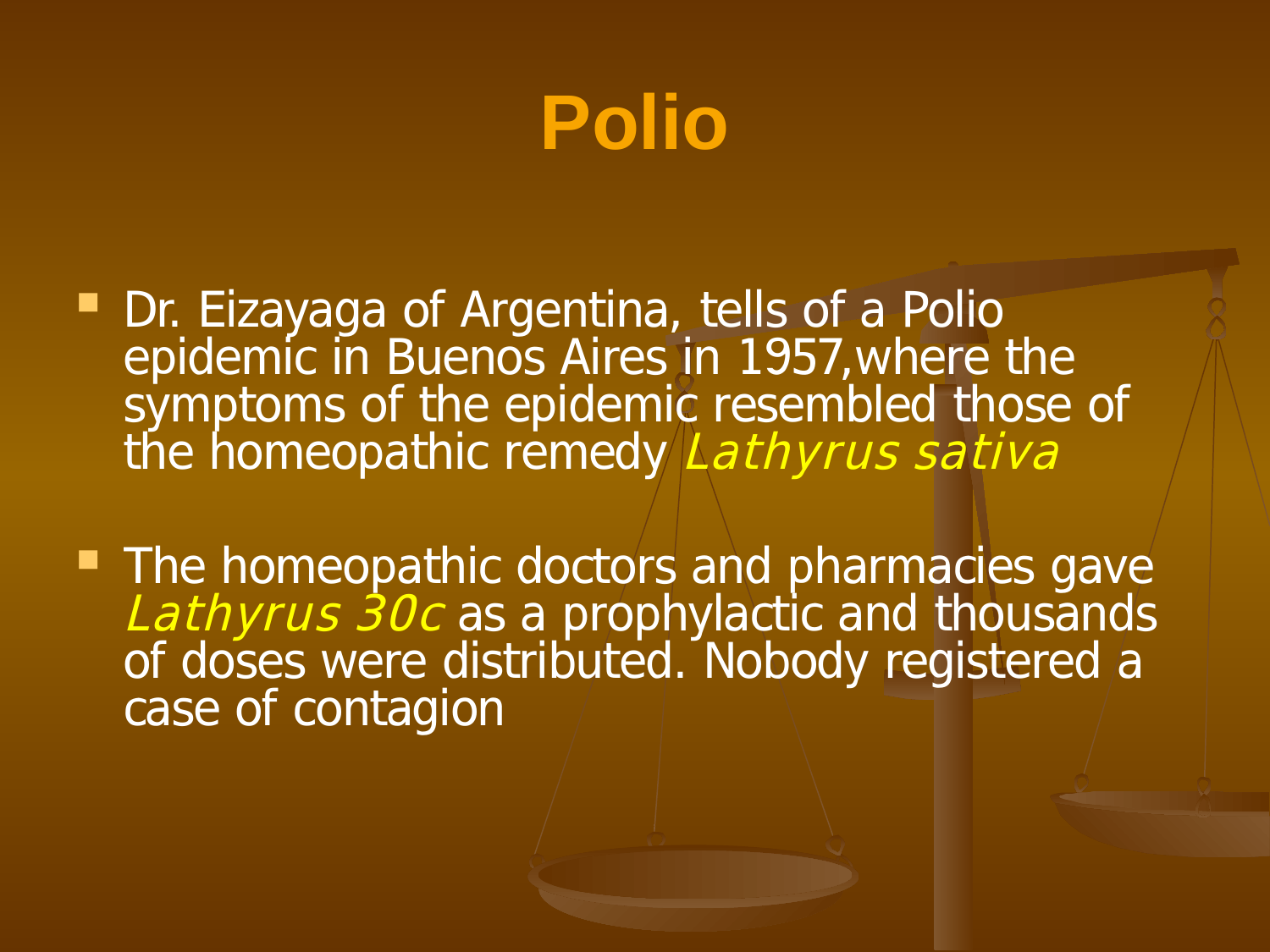

# Polio

Dr. Eizayaga of Argentina, tells of a Polio epidemic in Buenos Aires in 1957,where the symptoms of the epidemic resembled those of the homeopathic remedy Lathyrus sativa

The homeopathic doctors and pharmacies gave Lathyrus 30c as a prophylactic and thousands of doses were distributed. Nobody registered a case of contagion